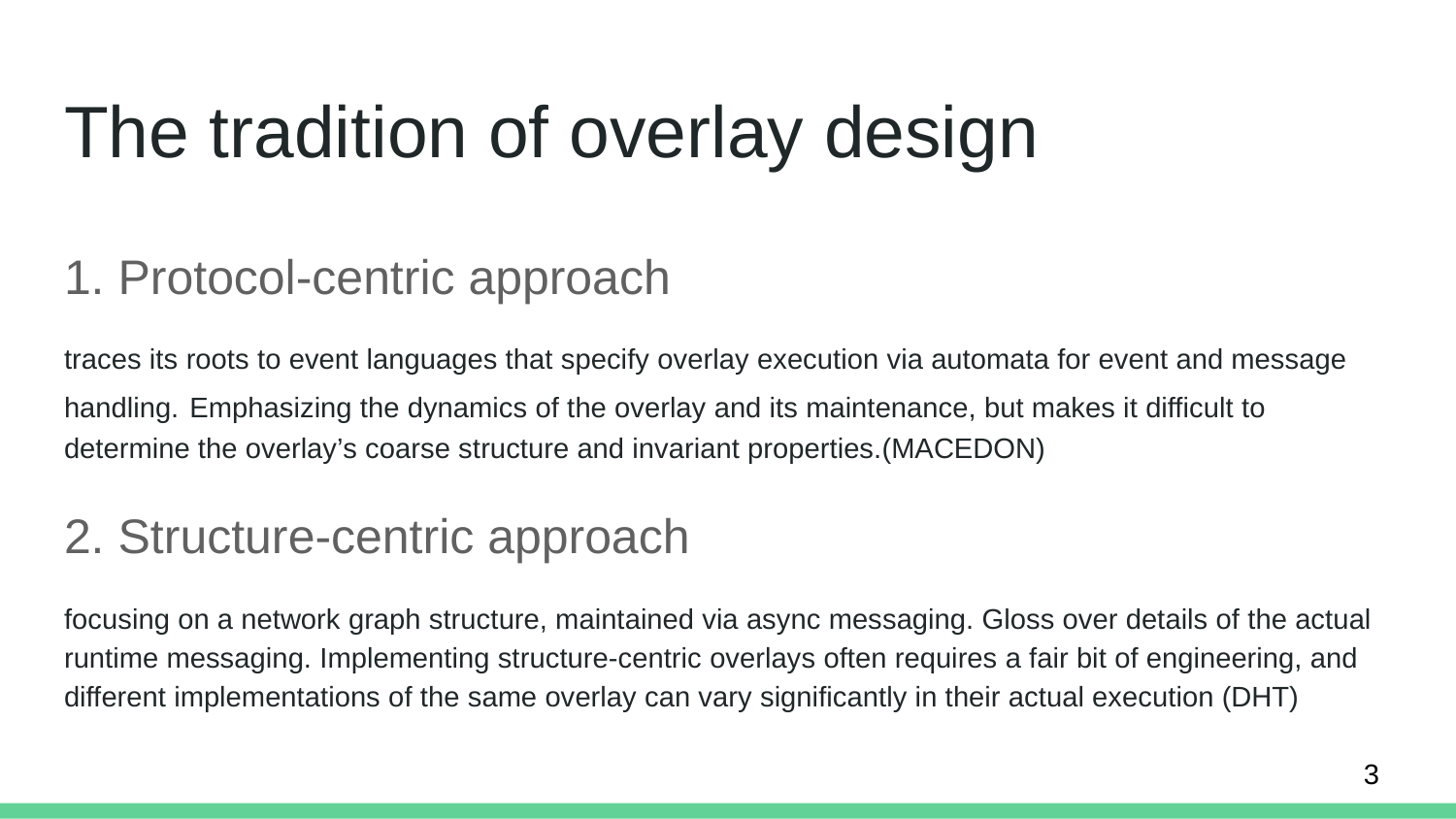

# The tradition of overlay design
1. Protocol-centric approach
traces its roots to event languages that specify overlay execution via automata for event and message handling. Emphasizing the dynamics of the overlay and its maintenance, but makes it difficult to determine the overlay’s coarse structure and invariant properties.(MACEDON)
2. Structure-centric approach
focusing on a network graph structure, maintained via async messaging. Gloss over details of the actual runtime messaging. Implementing structure-centric overlays often requires a fair bit of engineering, and different implementations of the same overlay can vary significantly in their actual execution (DHT)
3